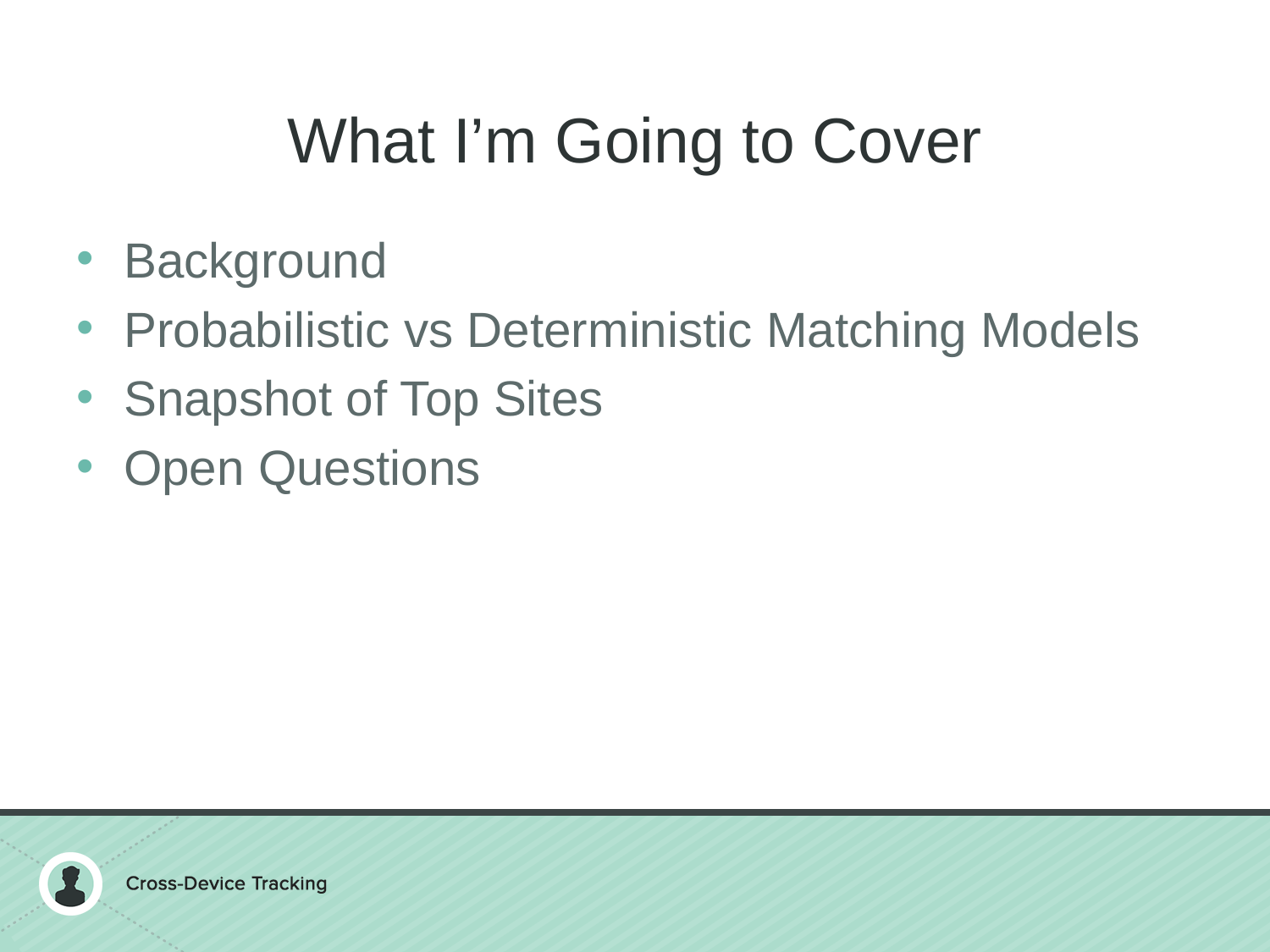

# What I’m Going to Cover
Background
Probabilistic vs Deterministic Matching Models
Snapshot of Top Sites
Open Questions